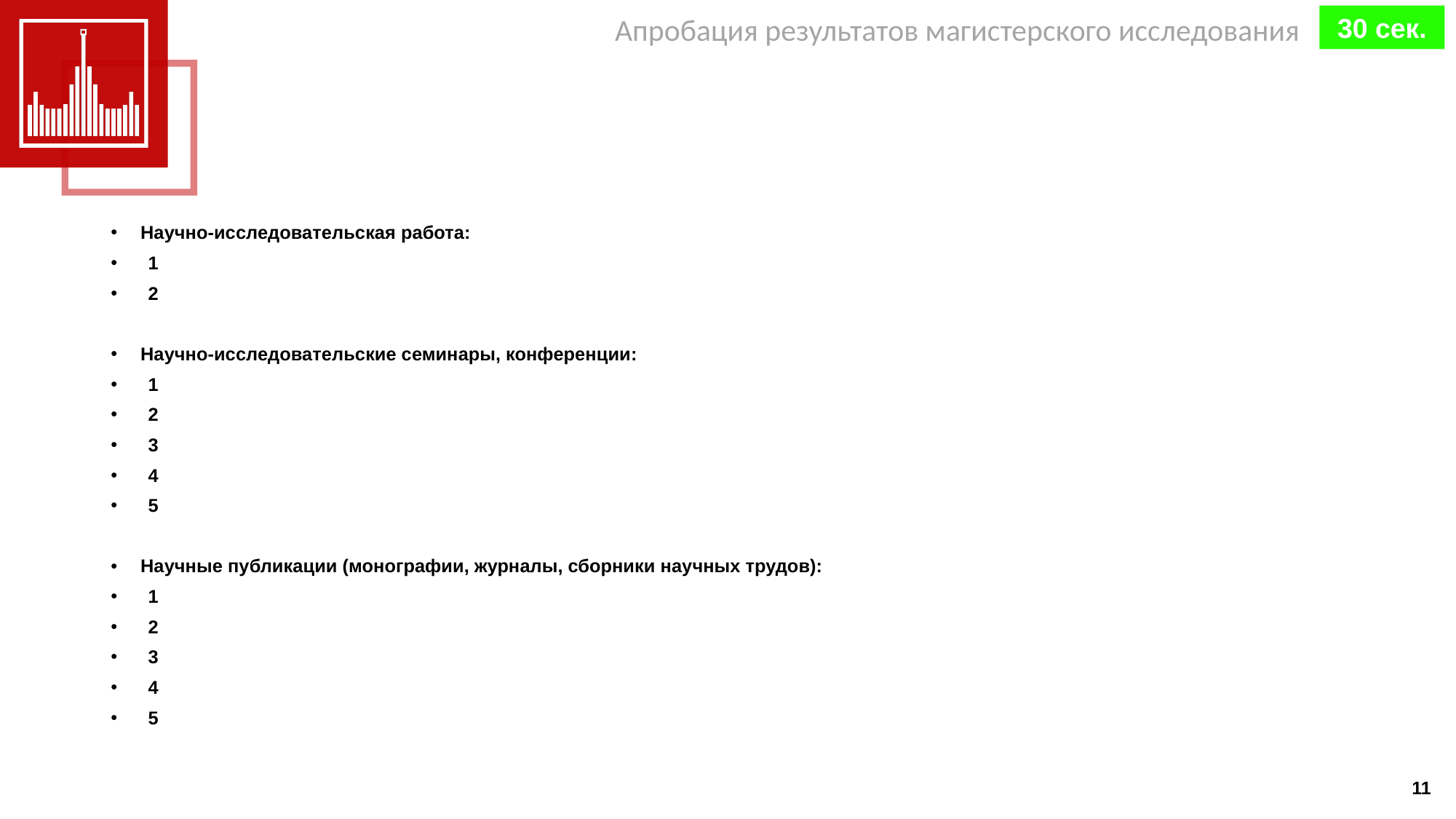

30 сек.
Апробация результатов магистерского исследования
Научно-исследовательская работа:
1
2

Научно-исследовательские семинары, конференции:
1
2
3
4
5

Научные публикации (монографии, журналы, сборники научных трудов):
1
2
3
4
5
11